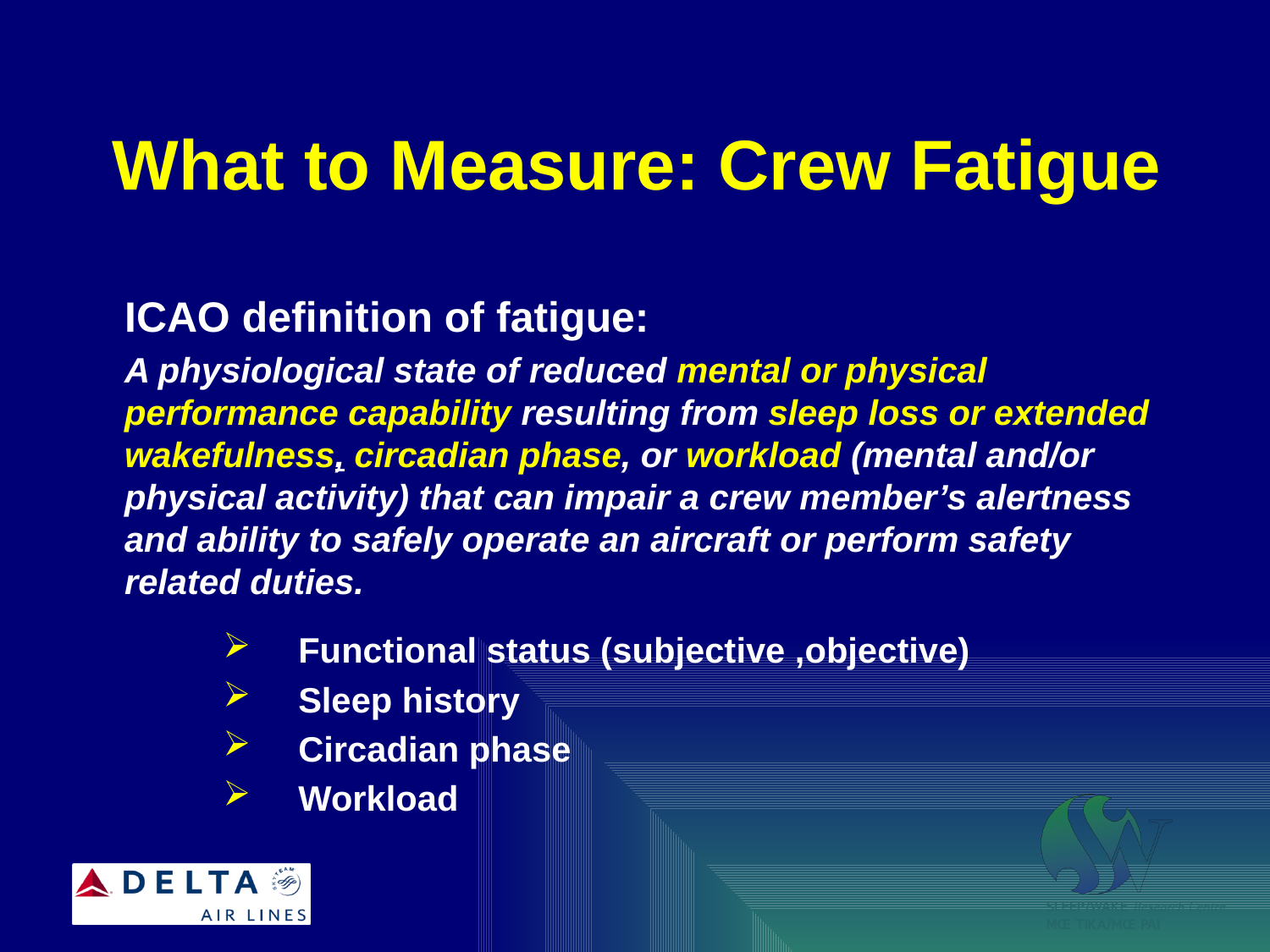

# What to Measure: Crew Fatigue
ICAO definition of fatigue:
A physiological state of reduced mental or physical performance capability resulting from sleep loss or extended wakefulness, circadian phase, or workload (mental and/or physical activity) that can impair a crew member’s alertness and ability to safely operate an aircraft or perform safety related duties.

Functional status (subjective ,objective)
Sleep history
Circadian phase
Workload